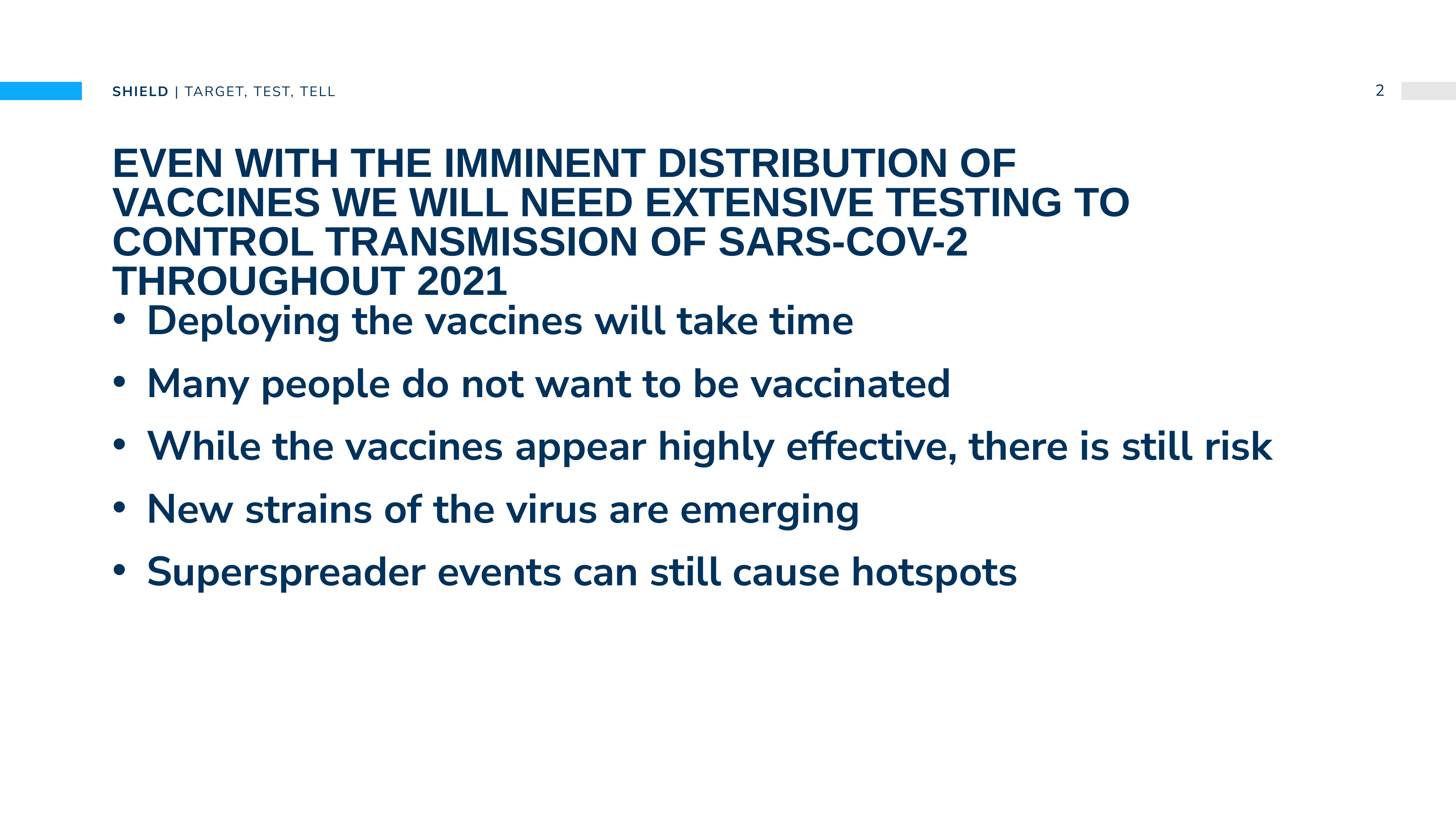

shield | target, test, tell
2

# Even with the imminent distribution of vaccines we will need extensive testing to control TRANSMISSION of SARS-CoV-2 throughout 2021
Deploying the vaccines will take time
Many people do not want to be vaccinated
While the vaccines appear highly effective, there is still risk
New strains of the virus are emerging
Superspreader events can still cause hotspots